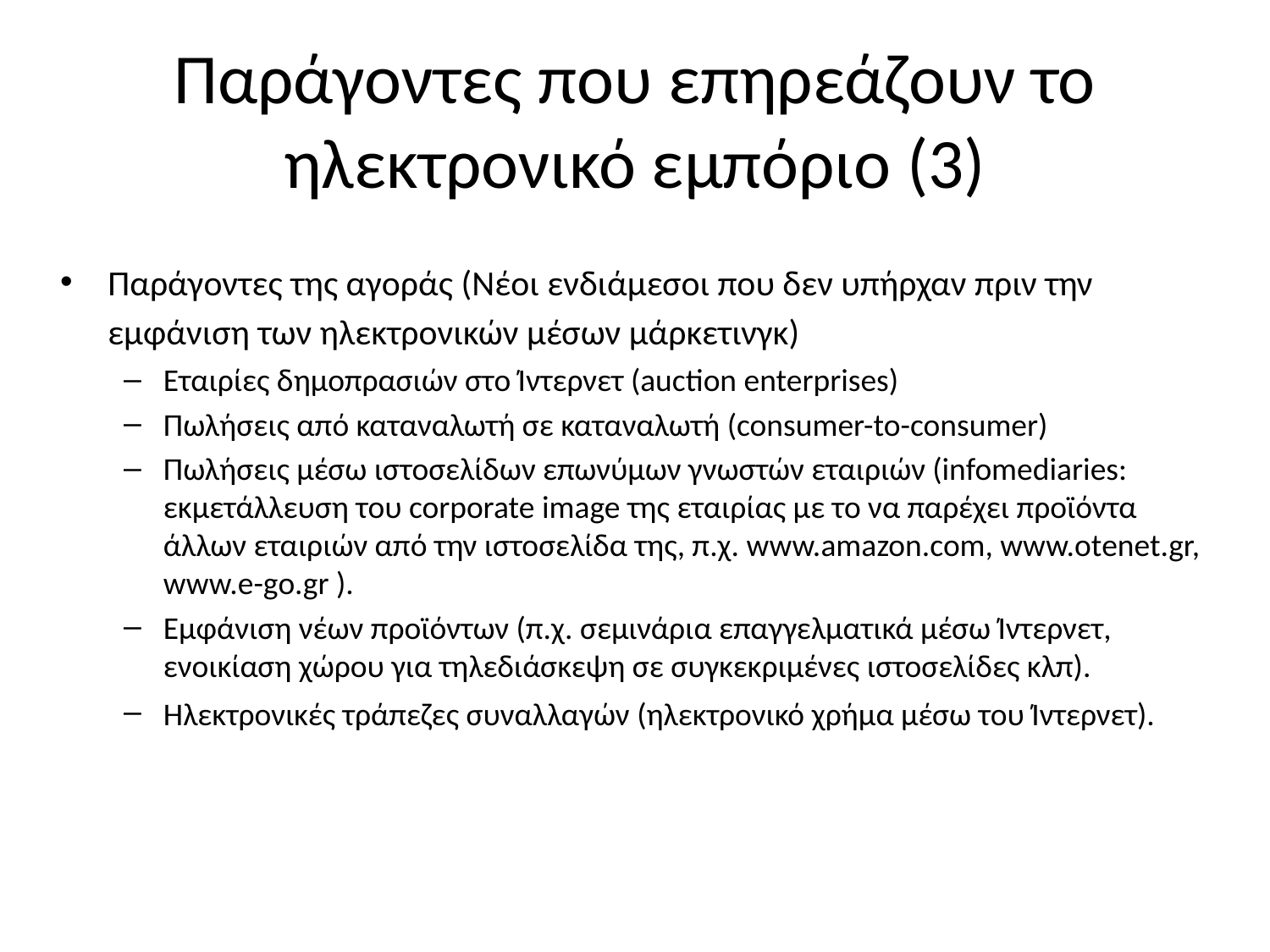

Παράγοντες που επηρεάζουν το ηλεκτρονικό εμπόριο (3)
Παράγοντες της αγοράς (Νέοι ενδιάμεσοι που δεν υπήρχαν πριν την εμφάνιση των ηλεκτρονικών μέσων μάρκετινγκ)
Εταιρίες δημοπρασιών στο Ίντερνετ (auction enterprises)
Πωλήσεις από καταναλωτή σε καταναλωτή (consumer-to-consumer)
Πωλήσεις μέσω ιστοσελίδων επωνύμων γνωστών εταιριών (infomediaries: εκμετάλλευση του corporate image της εταιρίας με το να παρέχει προϊόντα άλλων εταιριών από την ιστοσελίδα της, π.χ. www.amazon.com, www.otenet.gr, www.e-go.gr ).
Εμφάνιση νέων προϊόντων (π.χ. σεμινάρια επαγγελματικά μέσω Ίντερνετ, ενοικίαση χώρου για τηλεδιάσκεψη σε συγκεκριμένες ιστοσελίδες κλπ).
Ηλεκτρονικές τράπεζες συναλλαγών (ηλεκτρονικό χρήμα μέσω του Ίντερνετ).